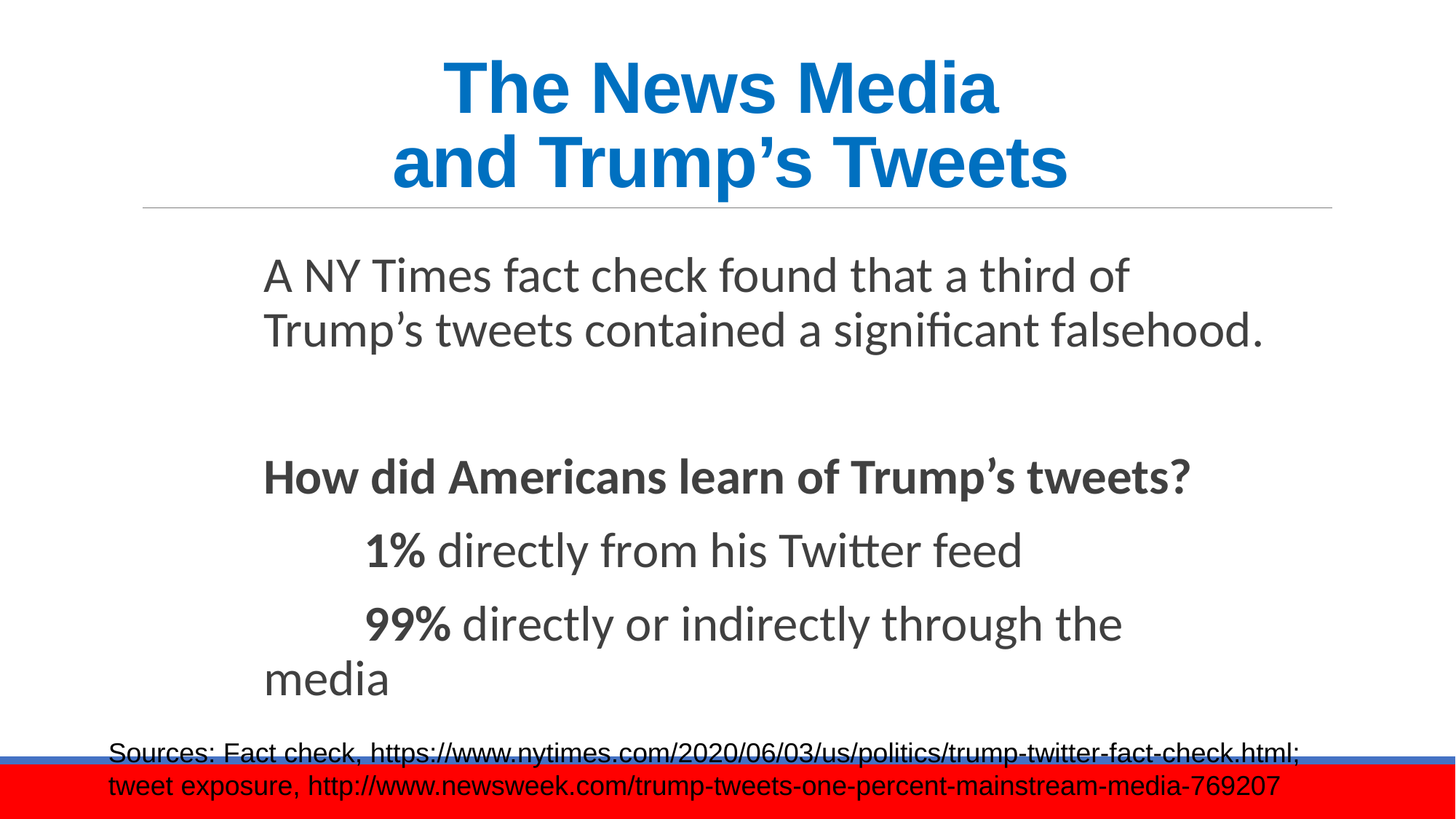

# The News Media and Trump’s Tweets
A NY Times fact check found that a third of Trump’s tweets contained a significant falsehood.

How did Americans learn of Trump’s tweets?
	1% directly from his Twitter feed
	99% directly or indirectly through the 	media
Sources: Fact check, https://www.nytimes.com/2020/06/03/us/politics/trump-twitter-fact-check.html; tweet exposure, http://www.newsweek.com/trump-tweets-one-percent-mainstream-media-769207